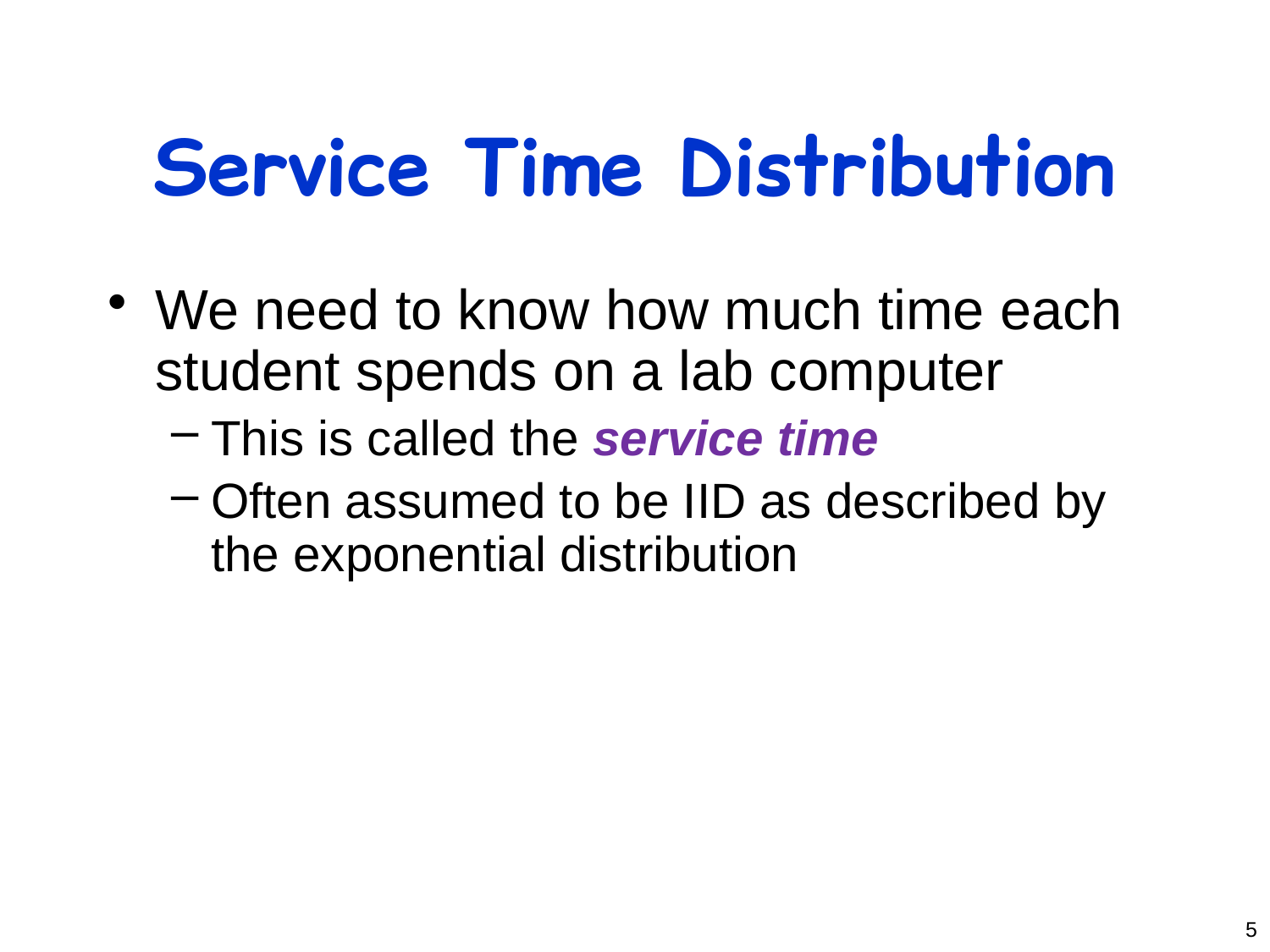

# Service Time Distribution
We need to know how much time each student spends on a lab computer
This is called the service time
Often assumed to be IID as described by the exponential distribution
5